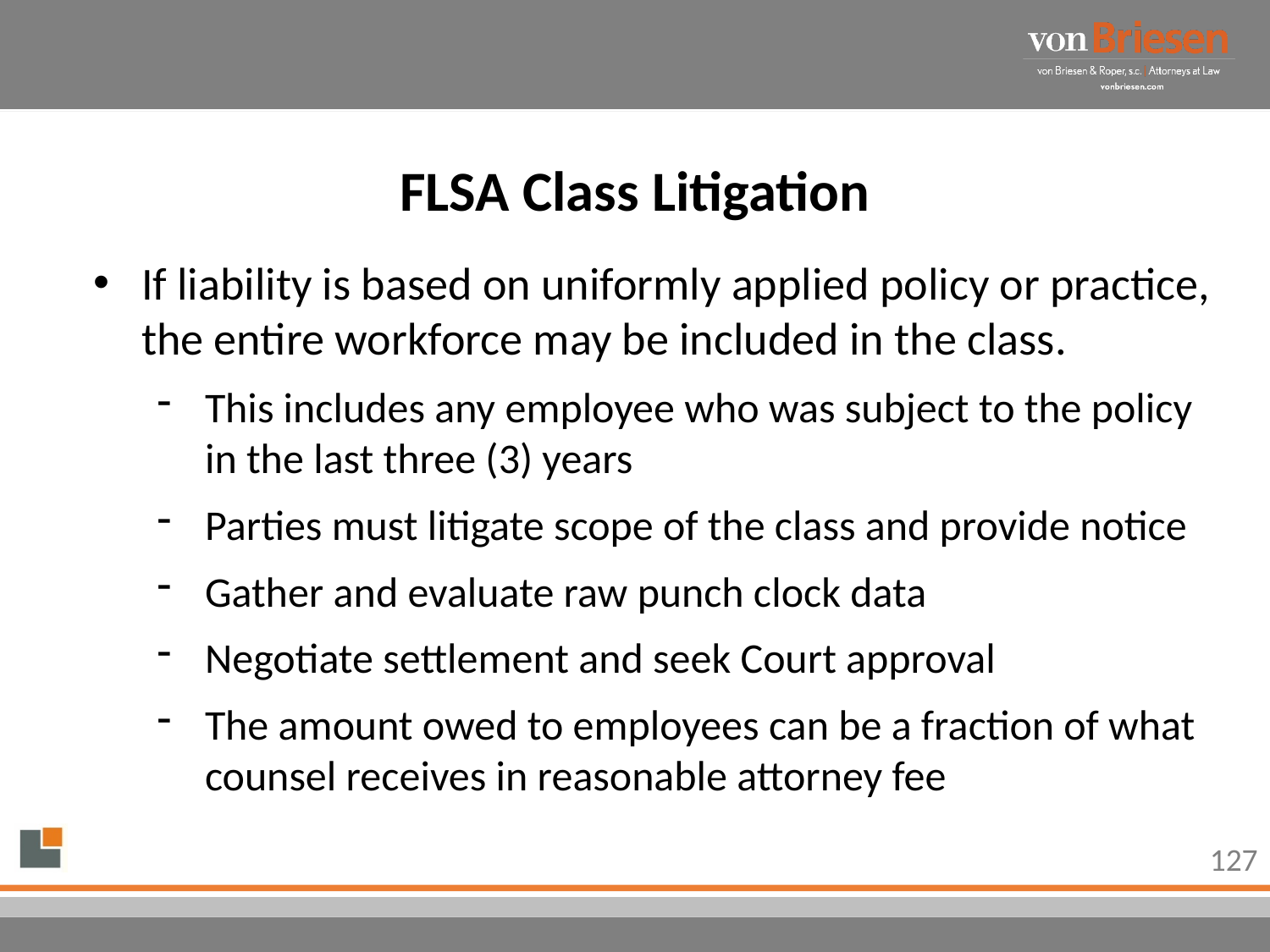

# FLSA Class Litigation
If liability is based on uniformly applied policy or practice, the entire workforce may be included in the class.
This includes any employee who was subject to the policy in the last three (3) years
Parties must litigate scope of the class and provide notice
Gather and evaluate raw punch clock data
Negotiate settlement and seek Court approval
The amount owed to employees can be a fraction of what counsel receives in reasonable attorney fee
127